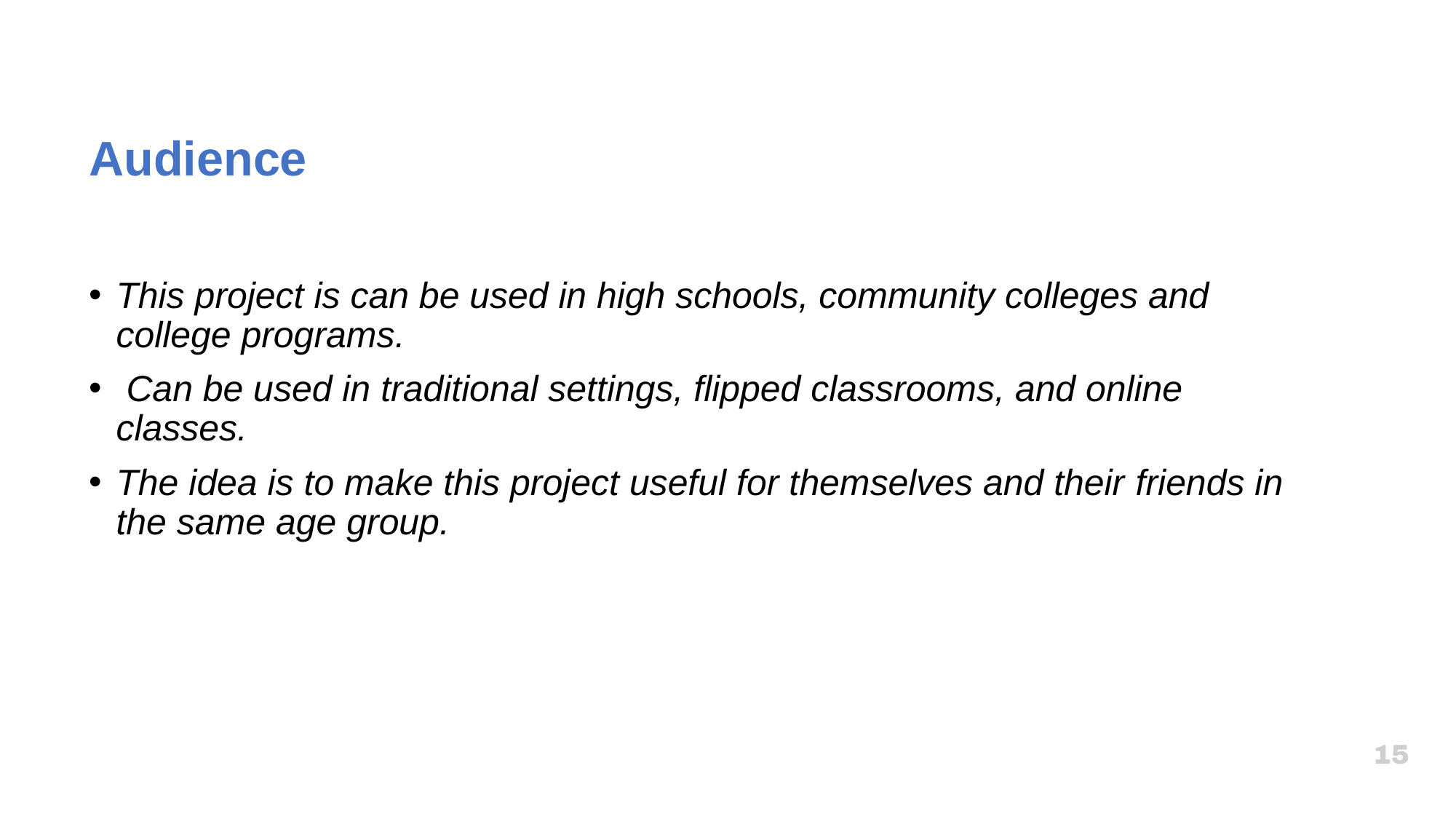

# Audience
This project is can be used in high schools, community colleges and  college programs.
 Can be used in traditional settings, flipped classrooms, and online classes.
The idea is to make this project useful for themselves and their friends in the same age group.

15